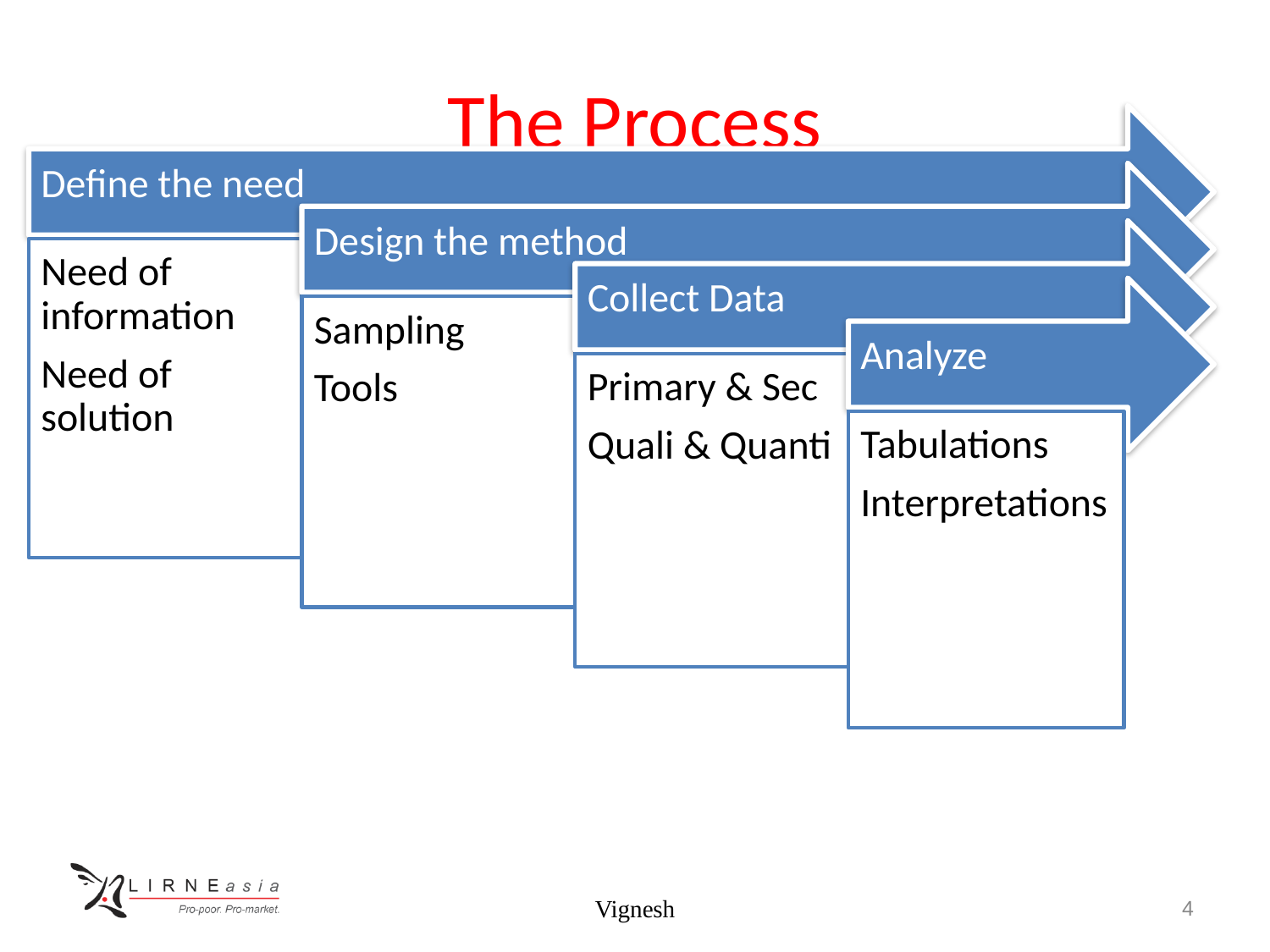

# The Process
Define the need
Need of information
Need of solution
Design the method
Sampling
Tools

Collect Data
Primary & Sec
Quali & Quanti
Analyze
Tabulations
Interpretations
Vignesh
4